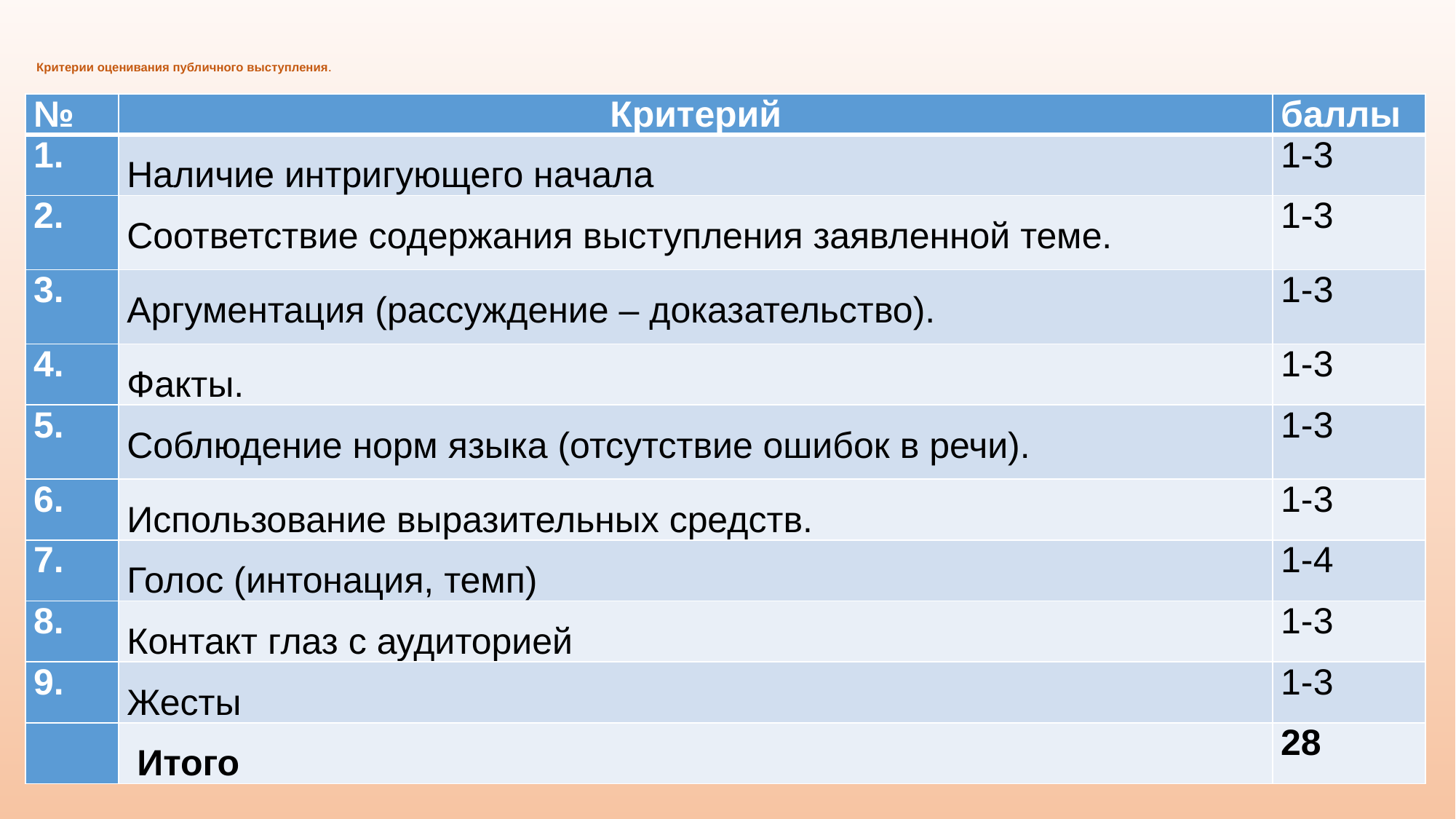

# Критерии оценивания публичного выступления.
| № | Критерий | баллы |
| --- | --- | --- |
| 1. | Наличие интригующего начала | 1-3 |
| 2. | Соответствие содержания выступления заявленной теме. | 1-3 |
| 3. | Аргументация (рассуждение – доказательство). | 1-3 |
| 4. | Факты. | 1-3 |
| 5. | Соблюдение норм языка (отсутствие ошибок в речи). | 1-3 |
| 6. | Использование выразительных средств. | 1-3 |
| 7. | Голос (интонация, темп) | 1-4 |
| 8. | Контакт глаз с аудиторией | 1-3 |
| 9. | Жесты | 1-3 |
|  | Итого | 28 |